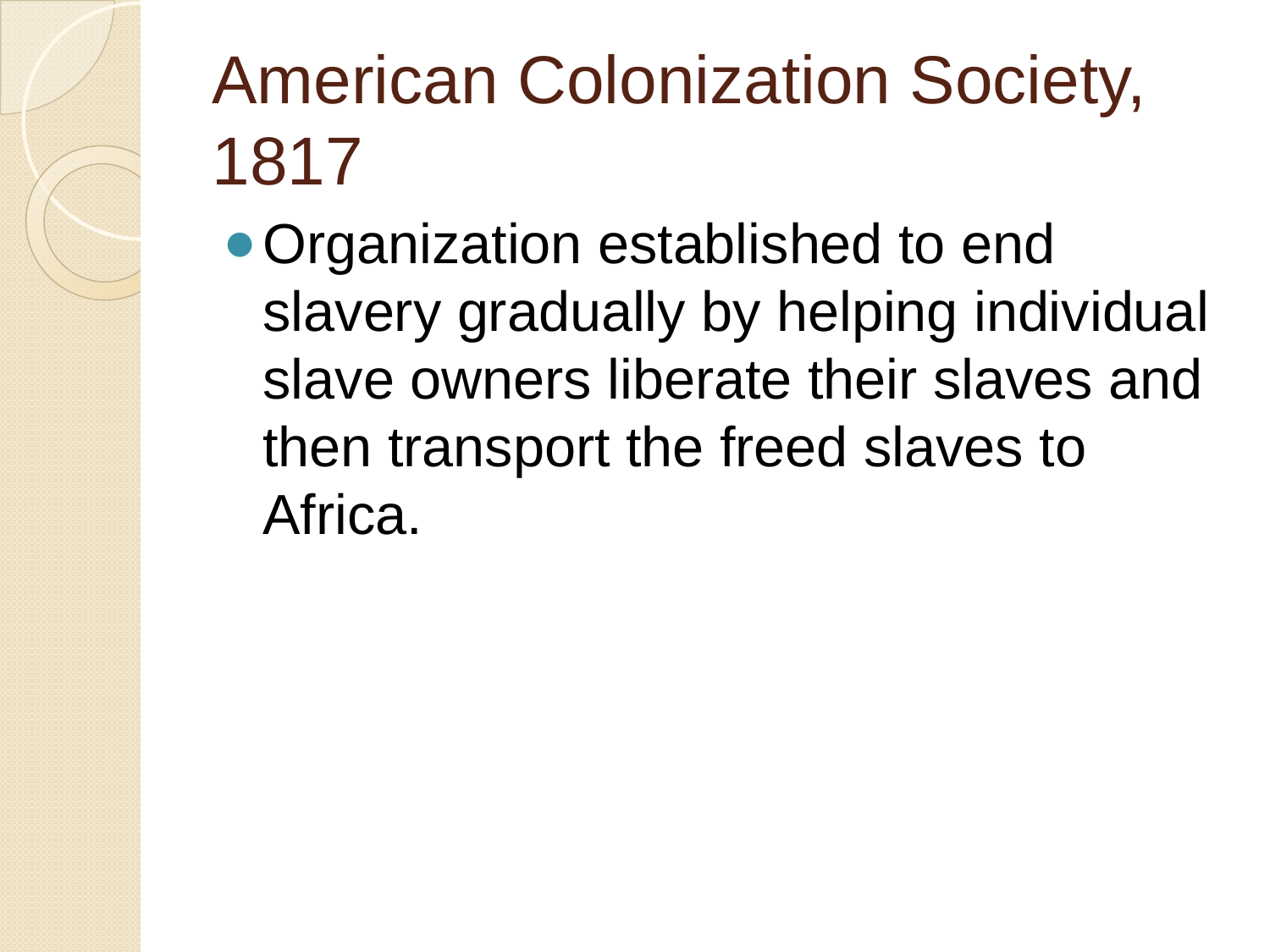

# American Colonization Society, 1817
Organization established to end slavery gradually by helping individual slave owners liberate their slaves and then transport the freed slaves to Africa.